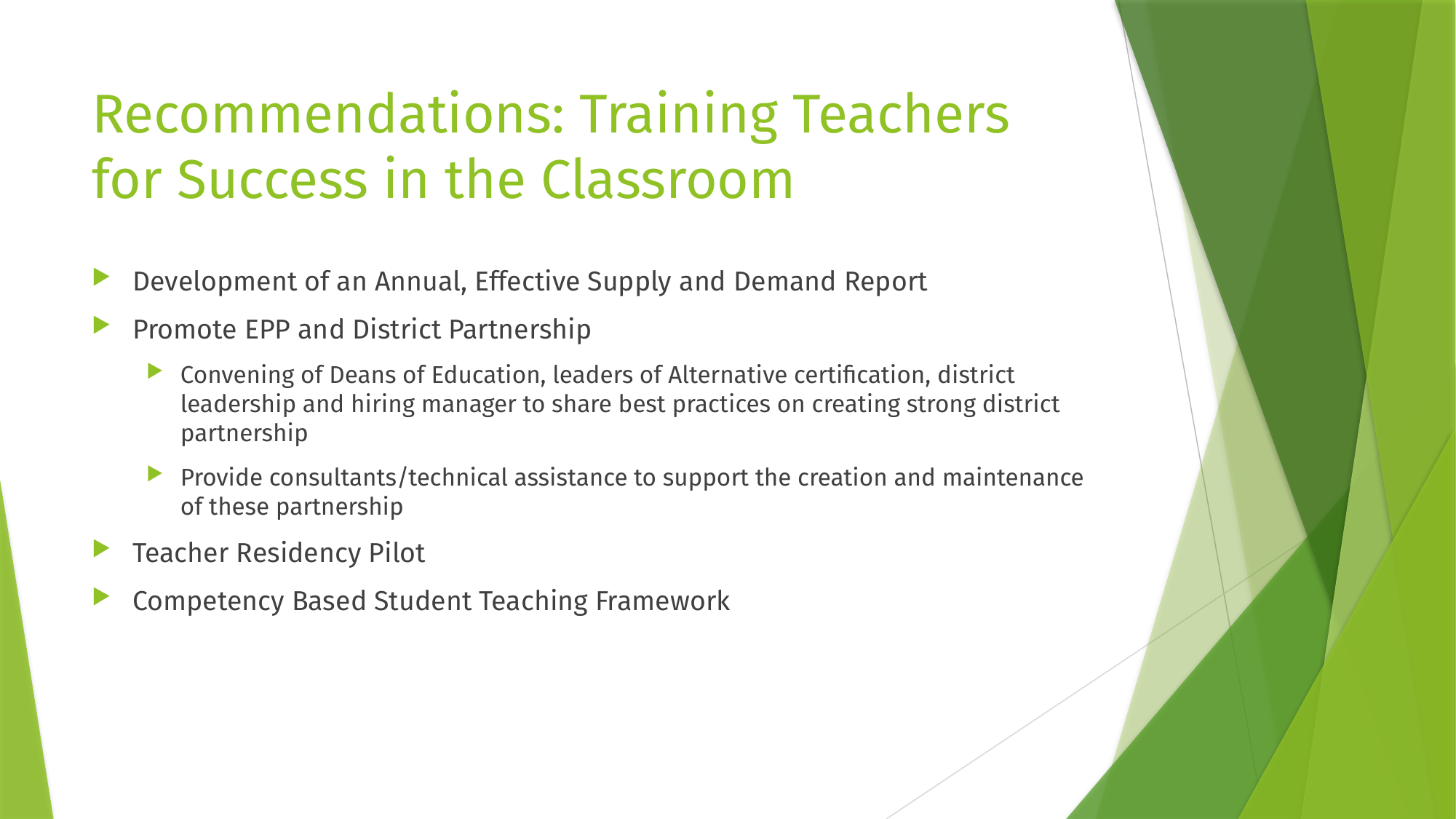

# Recommendations: Training Teachers for Success in the Classroom
Development of an Annual, Effective Supply and Demand Report
Promote EPP and District Partnership
Convening of Deans of Education, leaders of Alternative certification, district leadership and hiring manager to share best practices on creating strong district partnership
Provide consultants/technical assistance to support the creation and maintenance of these partnership
Teacher Residency Pilot
Competency Based Student Teaching Framework